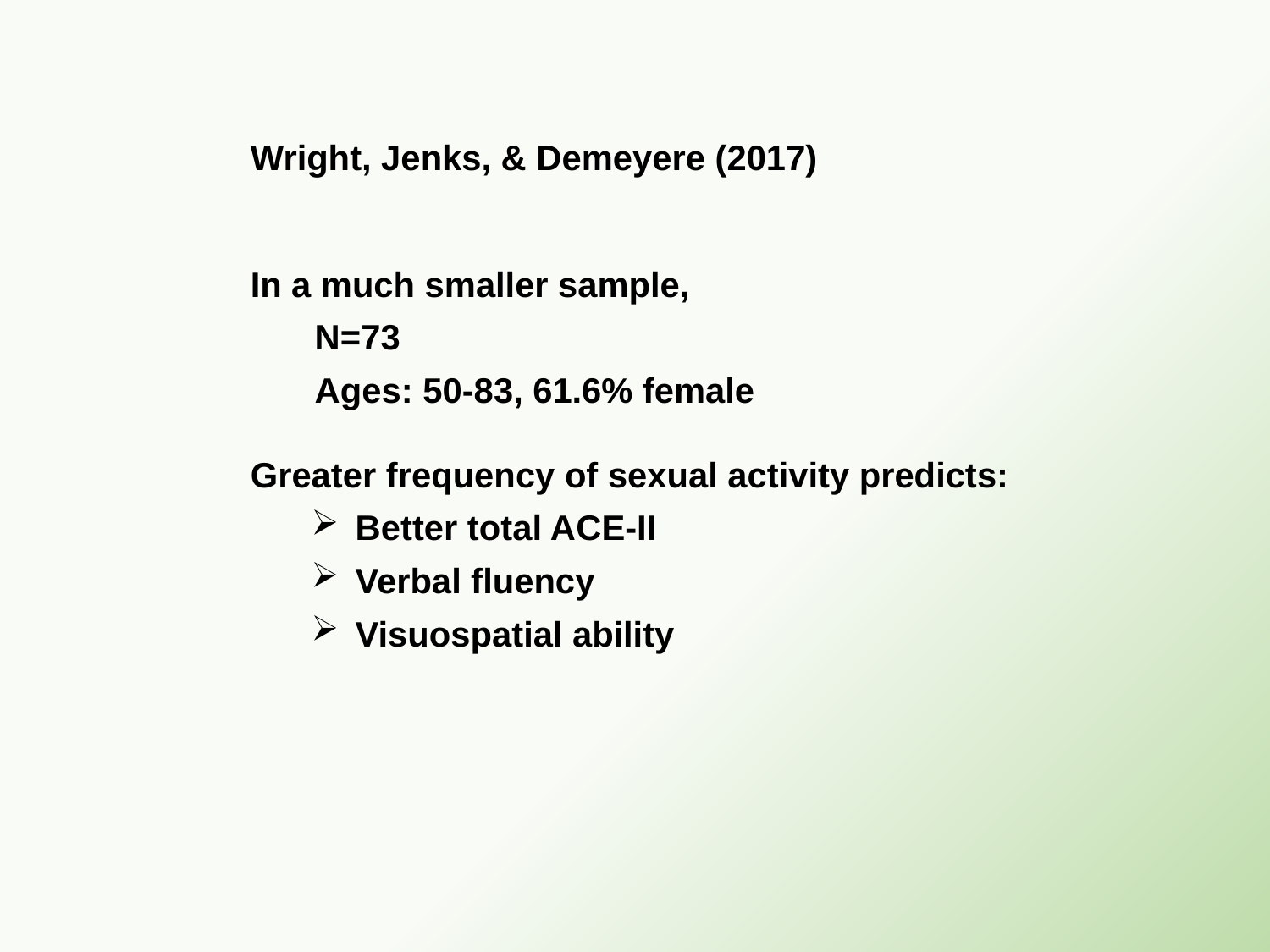

Wright, Jenks, & Demeyere (2017)

In a much smaller sample,
N=73
Ages: 50-83, 61.6% female

Greater frequency of sexual activity predicts:
Better total ACE-II
Verbal fluency
Visuospatial ability